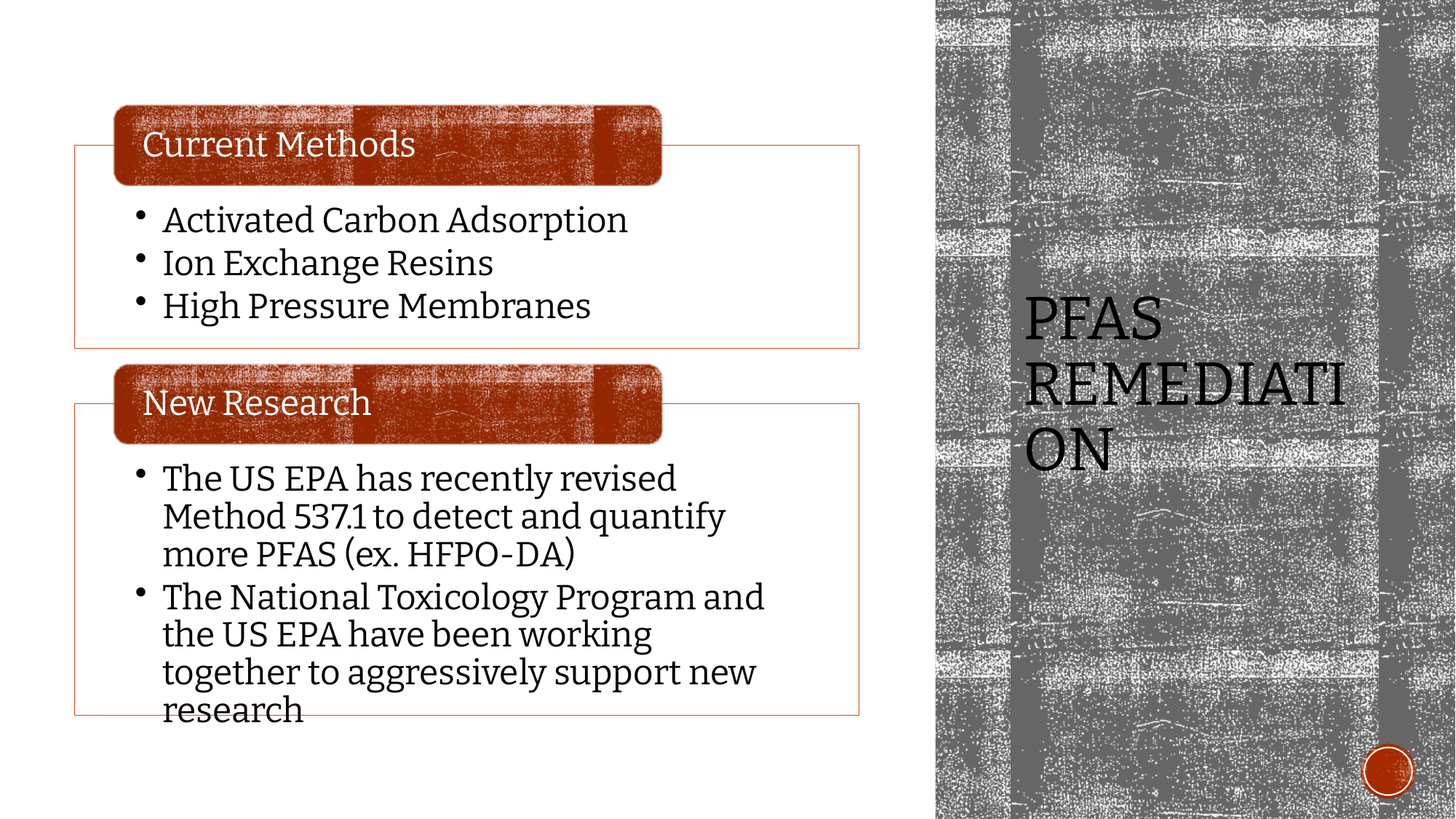

Activated Carbon Adsorption
Ion Exchange Resins
High Pressure Membranes
Current Methods
The US EPA has recently revised Method 537.1 to detect and quantify more PFAS (ex. HFPO-DA)
The National Toxicology Program and the US EPA have been working together to aggressively support new research
New Research
# PFAS Remediation